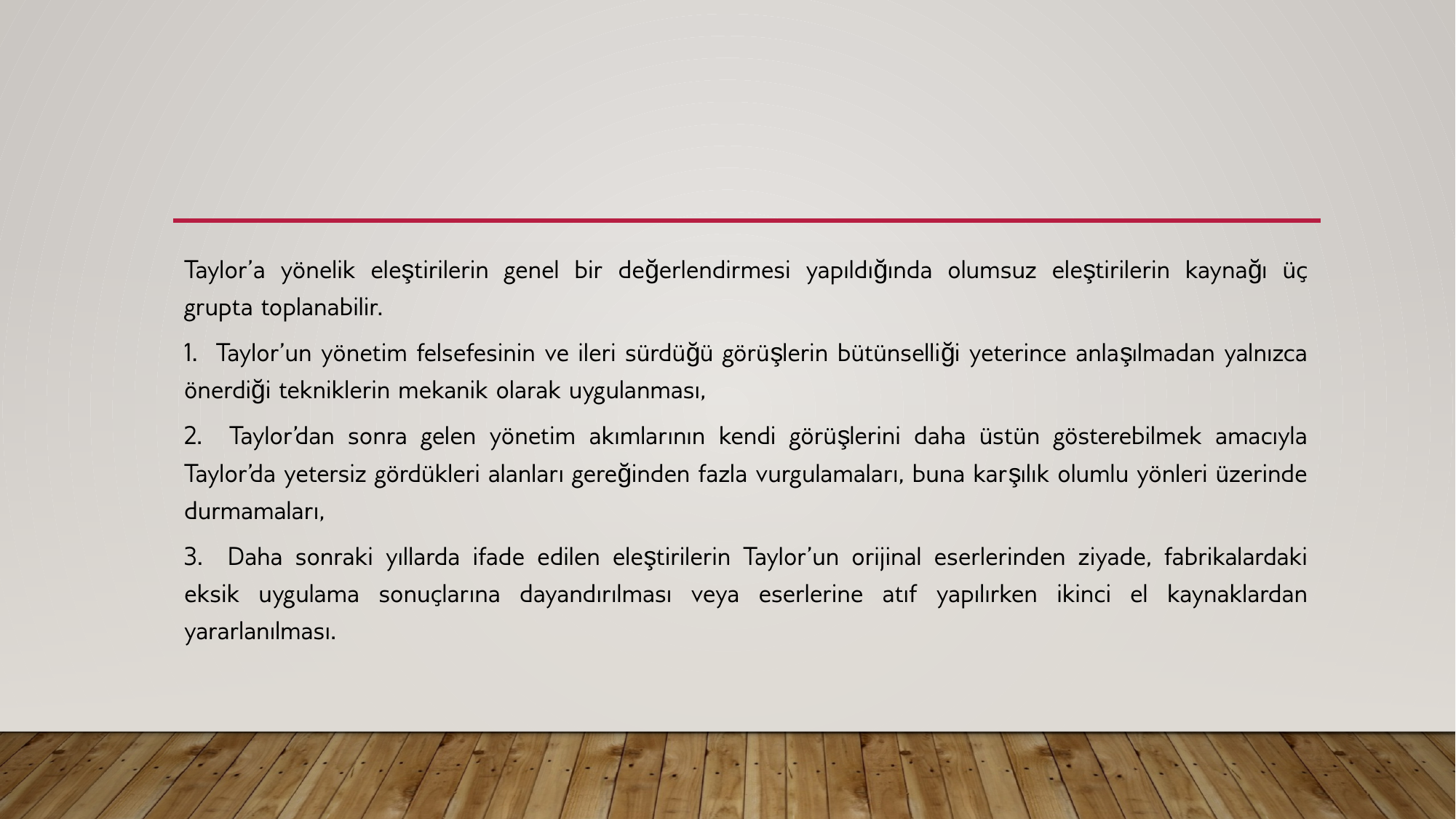

#
Taylor’a yönelik eleştirilerin genel bir değerlendirmesi yapıldığında olumsuz eleştirilerin kaynağı üç grupta toplanabilir.
1.  Taylor’un yönetim felsefesinin ve ileri sürdüğü görüşlerin bütünselliği yeterince anlaşılmadan yalnızca önerdiği tekniklerin mekanik olarak uygulanması,
2.  Taylor’dan sonra gelen yönetim akımlarının kendi görüşlerini daha üstün gösterebilmek amacıyla Taylor’da yetersiz gördükleri alanları gereğinden fazla vurgulamaları, buna karşılık olumlu yönleri üzerinde durmamaları,
3.  Daha sonraki yıllarda ifade edilen eleştirilerin Taylor’un orijinal eserlerinden ziyade, fabrikalardaki eksik uygulama sonuçlarına dayandırılması veya eserlerine atıf yapılırken ikinci el kaynaklardan yararlanılması.